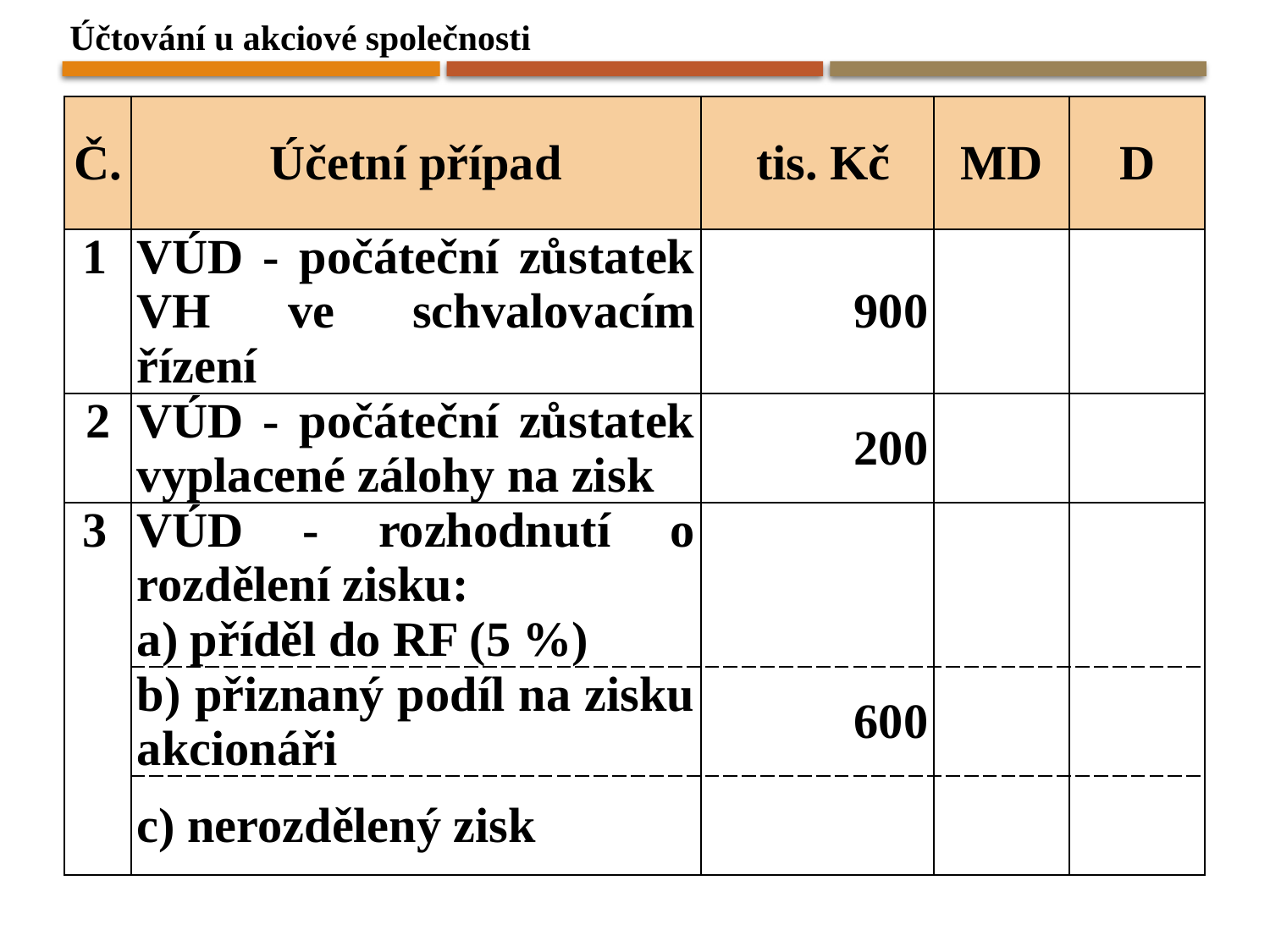

Účtování u akciové společnosti
| Č. | Účetní případ | tis. Kč | MD | D |
| --- | --- | --- | --- | --- |
| 1 | VÚD - počáteční zůstatek VH ve schvalovacím řízení | 900 |  |  |
| 2 | VÚD - počáteční zůstatek vyplacené zálohy na zisk | 200 |  |  |
| 3 | VÚD - rozhodnutí o rozdělení zisku: a) příděl do RF (5 %) |  |  |  |
|  | b) přiznaný podíl na zisku akcionáři | 600 |  |  |
|  | c) nerozdělený zisk |  |  |  |